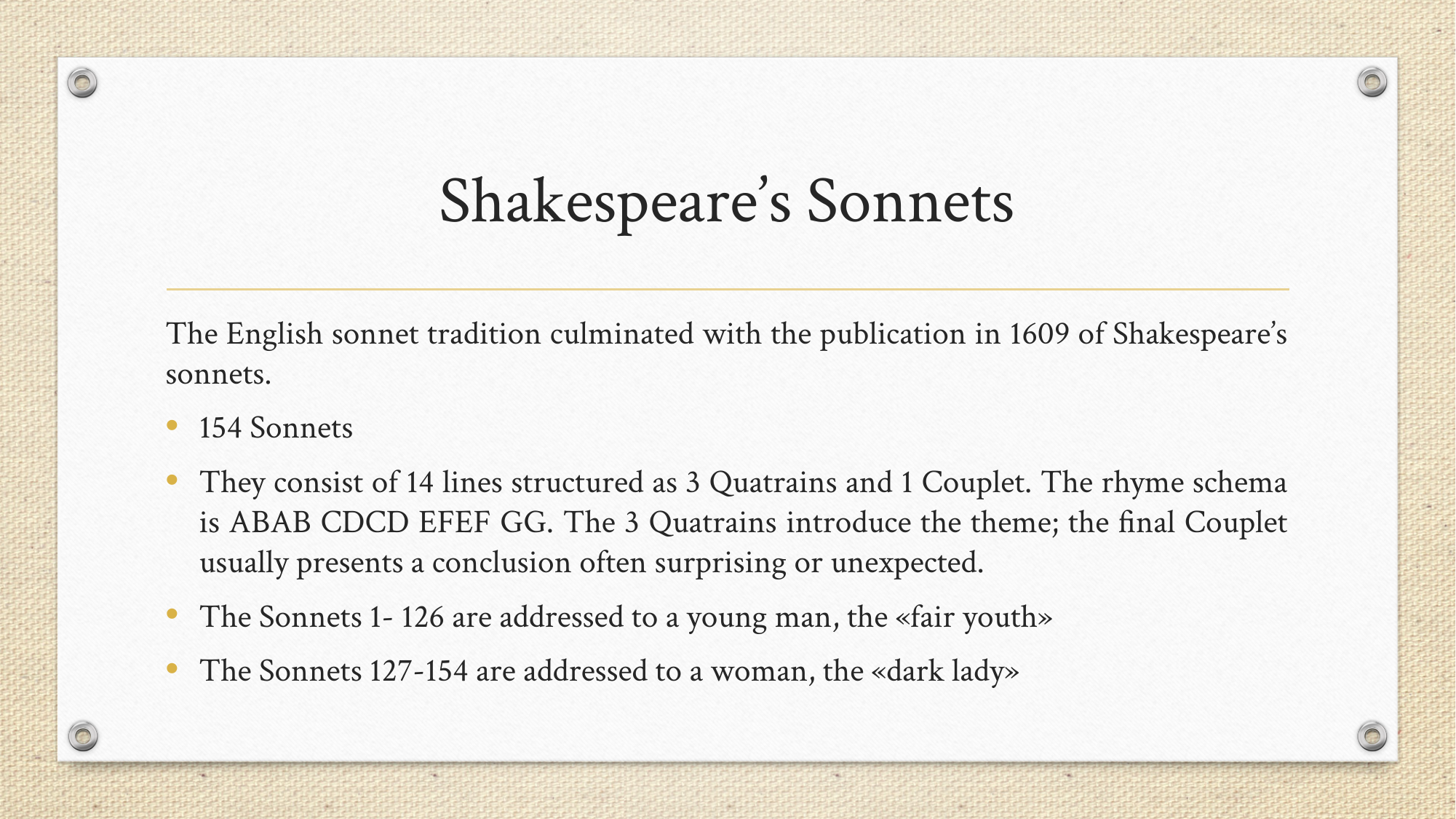

# Shakespeare’s Sonnets
The English sonnet tradition culminated with the publication in 1609 of Shakespeare’s sonnets.
154 Sonnets
They consist of 14 lines structured as 3 Quatrains and 1 Couplet. The rhyme schema is ABAB CDCD EFEF GG. The 3 Quatrains introduce the theme; the final Couplet usually presents a conclusion often surprising or unexpected.
The Sonnets 1- 126 are addressed to a young man, the «fair youth»
The Sonnets 127-154 are addressed to a woman, the «dark lady»